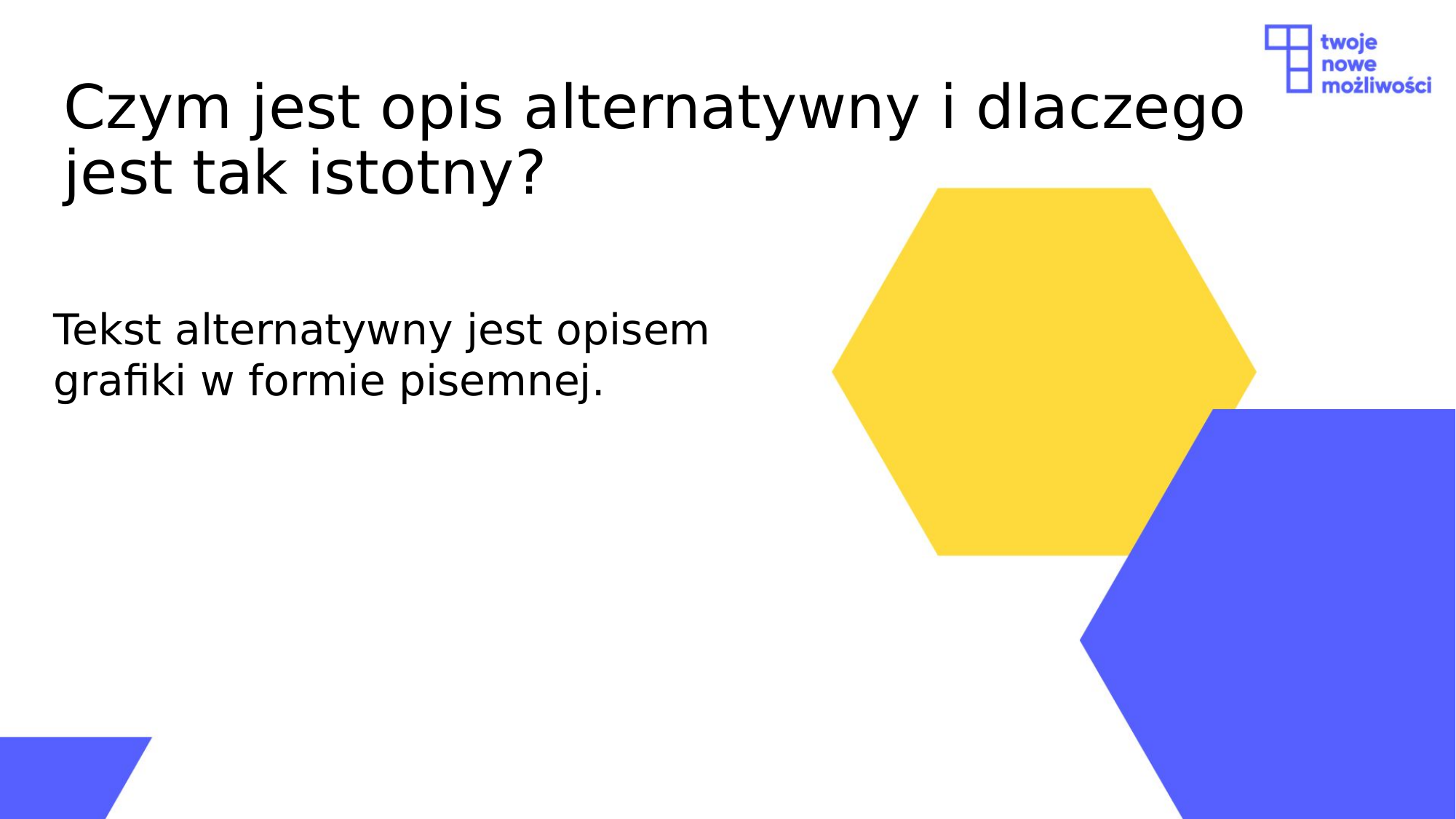

# Czym jest opis alternatywny i dlaczego jest tak istotny?
Tekst alternatywny jest opisem grafiki w formie pisemnej.